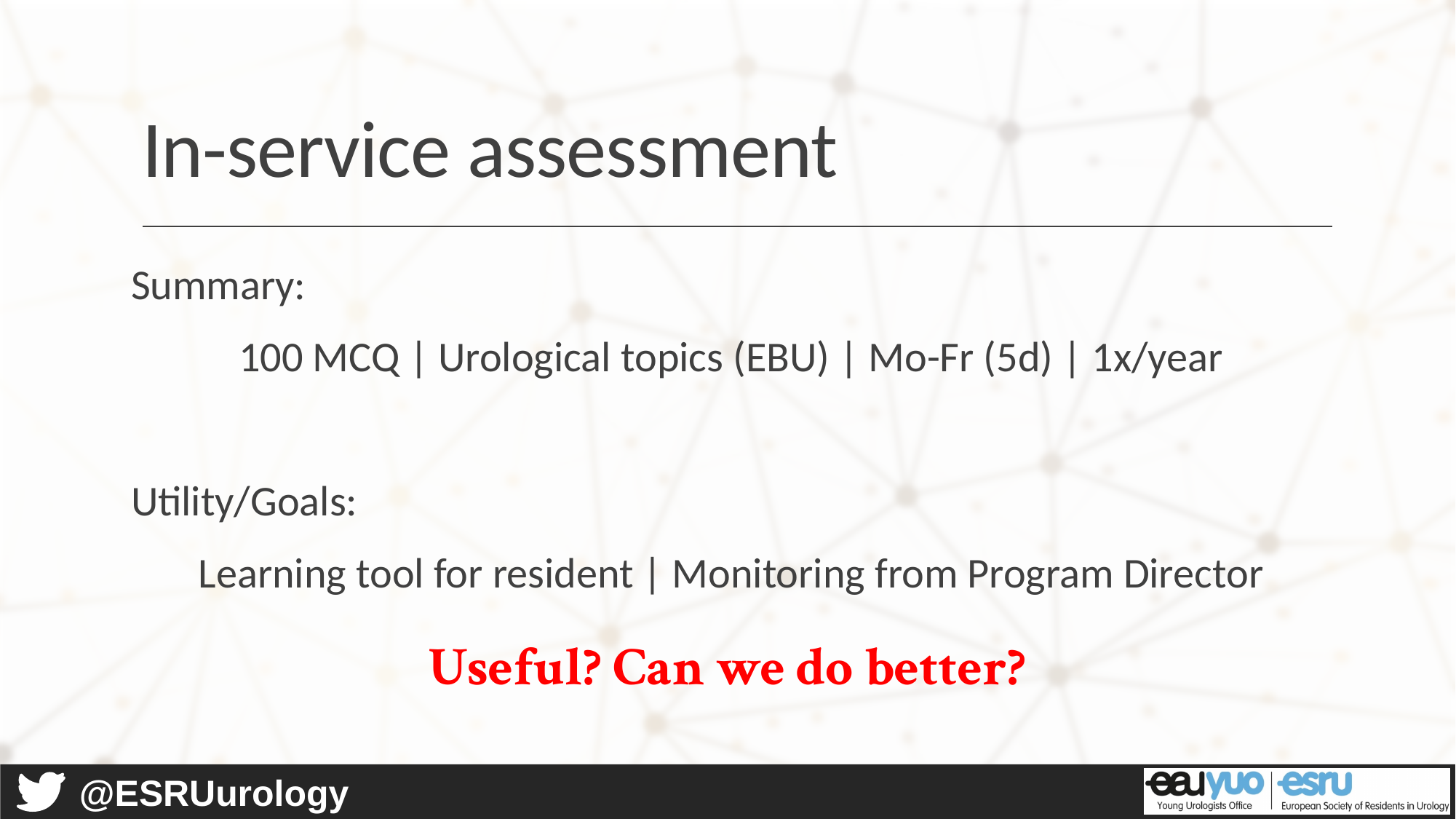

# In-service assessment
Summary:
100 MCQ | Urological topics (EBU) | Mo-Fr (5d) | 1x/year

Utility/Goals:
Learning tool for resident | Monitoring from Program Director
Useful? Can we do better?
@ESRUurology